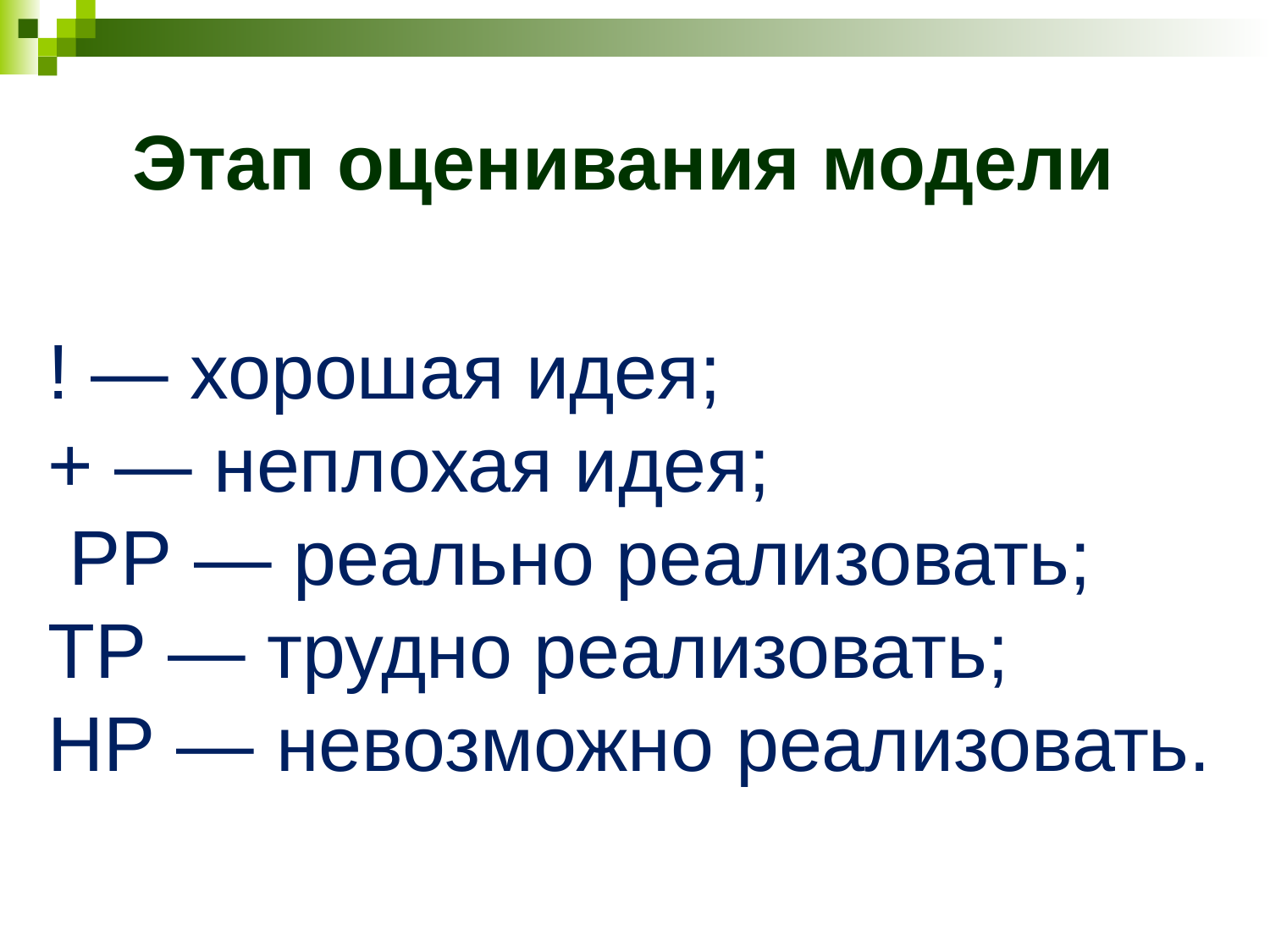

# Этап оценивания модели
! — хорошая идея;
+ — неплохая идея;
 РР — реально реализовать;
ТР — трудно реализовать;
НР — невозможно реализовать.